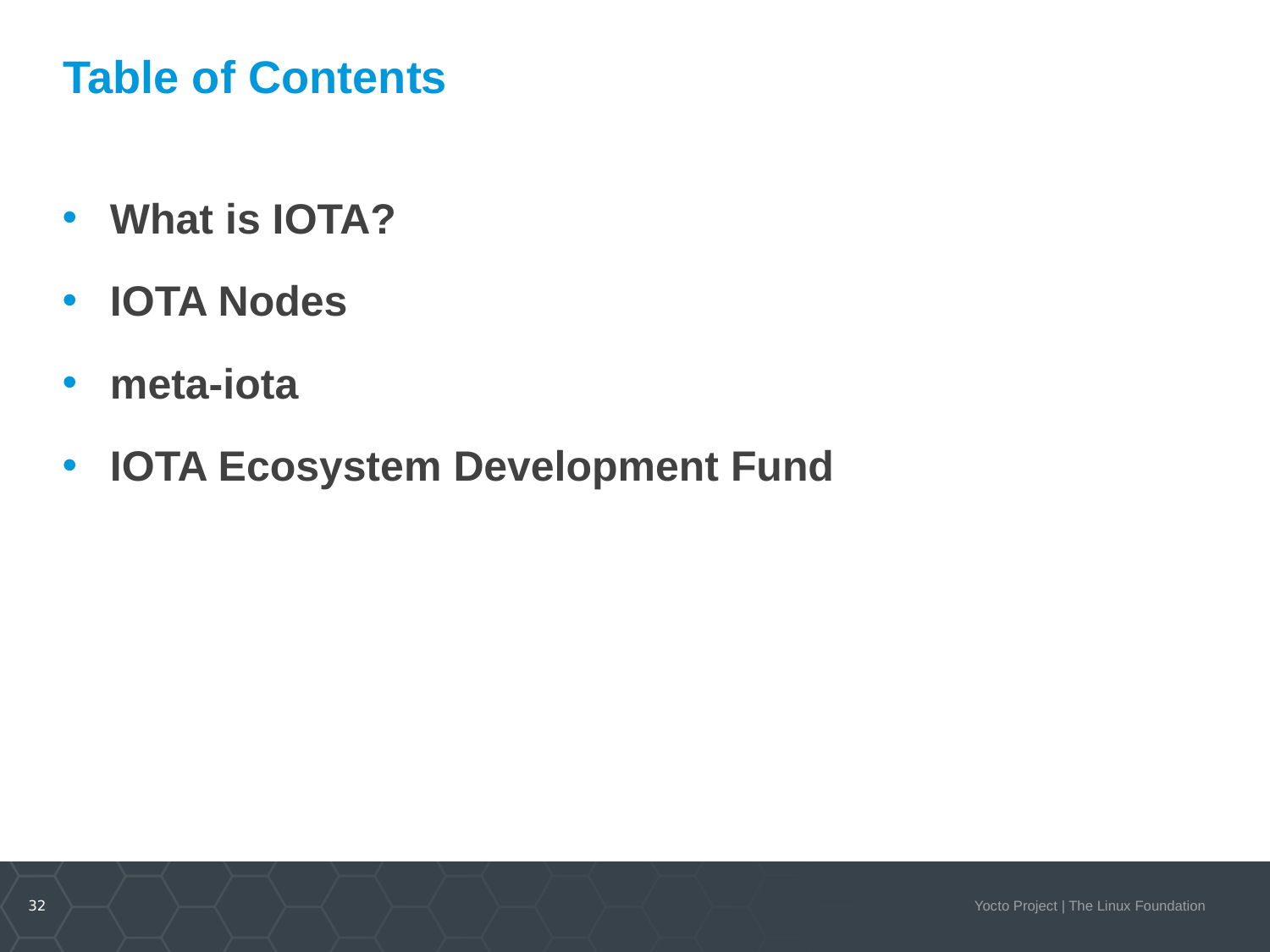

# Table of Contents
What is IOTA?
IOTA Nodes
meta-iota
IOTA Ecosystem Development Fund